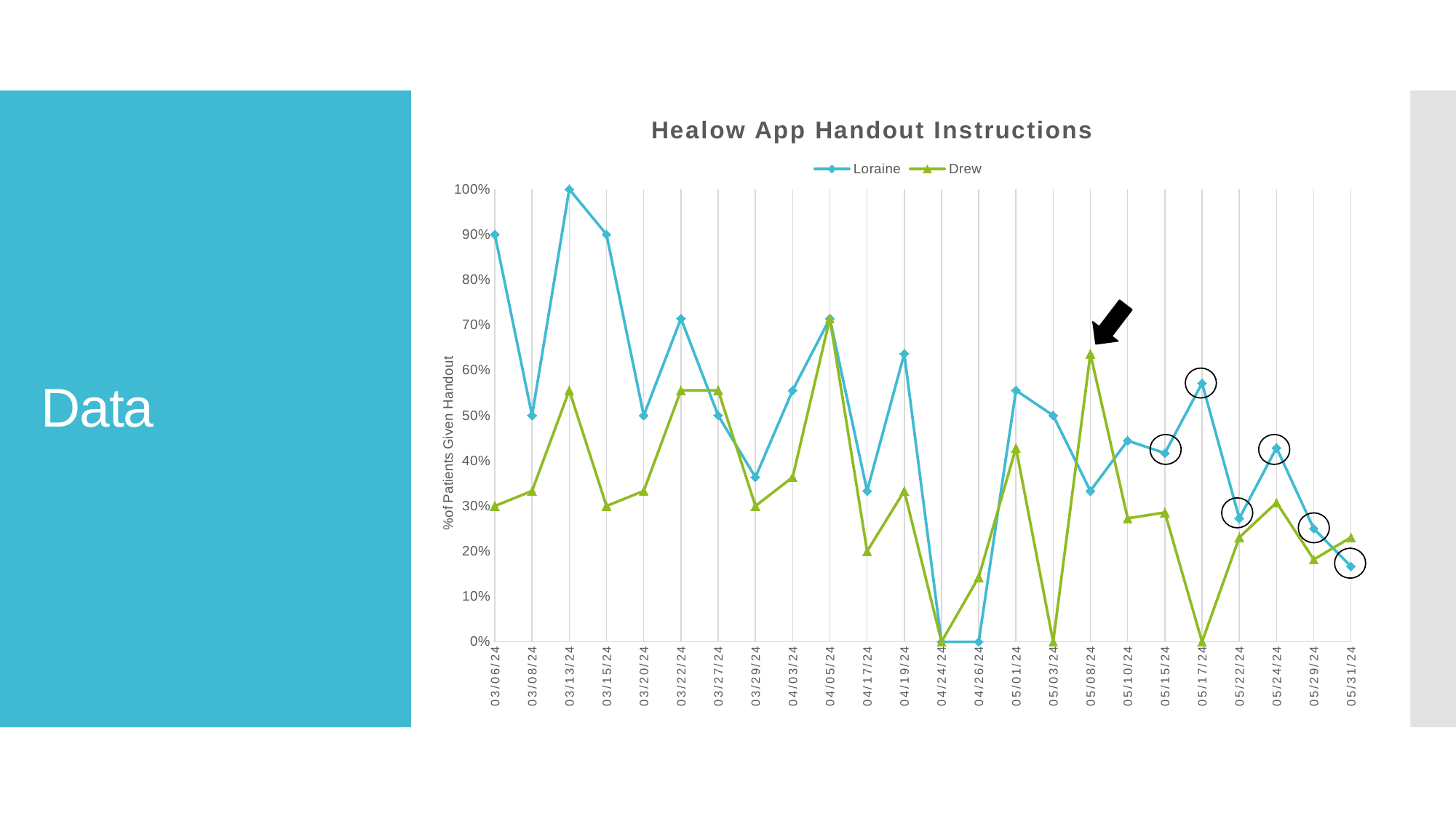

### Chart: Healow App Handout Instructions

| Category | Loraine | Drew |
|---|---|---|
| 45357 | 0.9 | 0.3 |
| 45359 | 0.5 | 0.3333333333333333 |
| 45364 | 1.0 | 0.5555555555555556 |
| 45366 | 0.9 | 0.3 |
| 45371 | 0.5 | 0.3333333333333333 |
| 45373 | 0.7142857142857143 | 0.5555555555555556 |
| 45378 | 0.5 | 0.5555555555555556 |
| 45380 | 0.36363636363636365 | 0.3 |
| 45385 | 0.5555555555555556 | 0.36363636363636365 |
| 45387 | 0.7142857142857143 | 0.7142857142857143 |
| 45399 | 0.3333333333333333 | 0.2 |
| 45401 | 0.6363636363636364 | 0.3333333333333333 |
| 45406 | 0.0 | 0.0 |
| 45408 | 0.0 | 0.14285714285714285 |
| 45413 | 0.5555555555555556 | 0.42857142857142855 |
| 45415 | 0.5 | 0.0 |
| 45420 | 0.3333333333333333 | 0.6363636363636364 |
| 45422 | 0.4444444444444444 | 0.2727272727272727 |
| 45427 | 0.4166666666666667 | 0.2857142857142857 |
| 45429 | 0.5714285714285714 | 0.0 |
| 45434 | 0.2727272727272727 | 0.23076923076923078 |
| 45436 | 0.42857142857142855 | 0.3076923076923077 |
| 45441 | 0.25 | 0.18181818181818182 |
| 45443 | 0.16666666666666666 | 0.23076923076923078 |

# Data